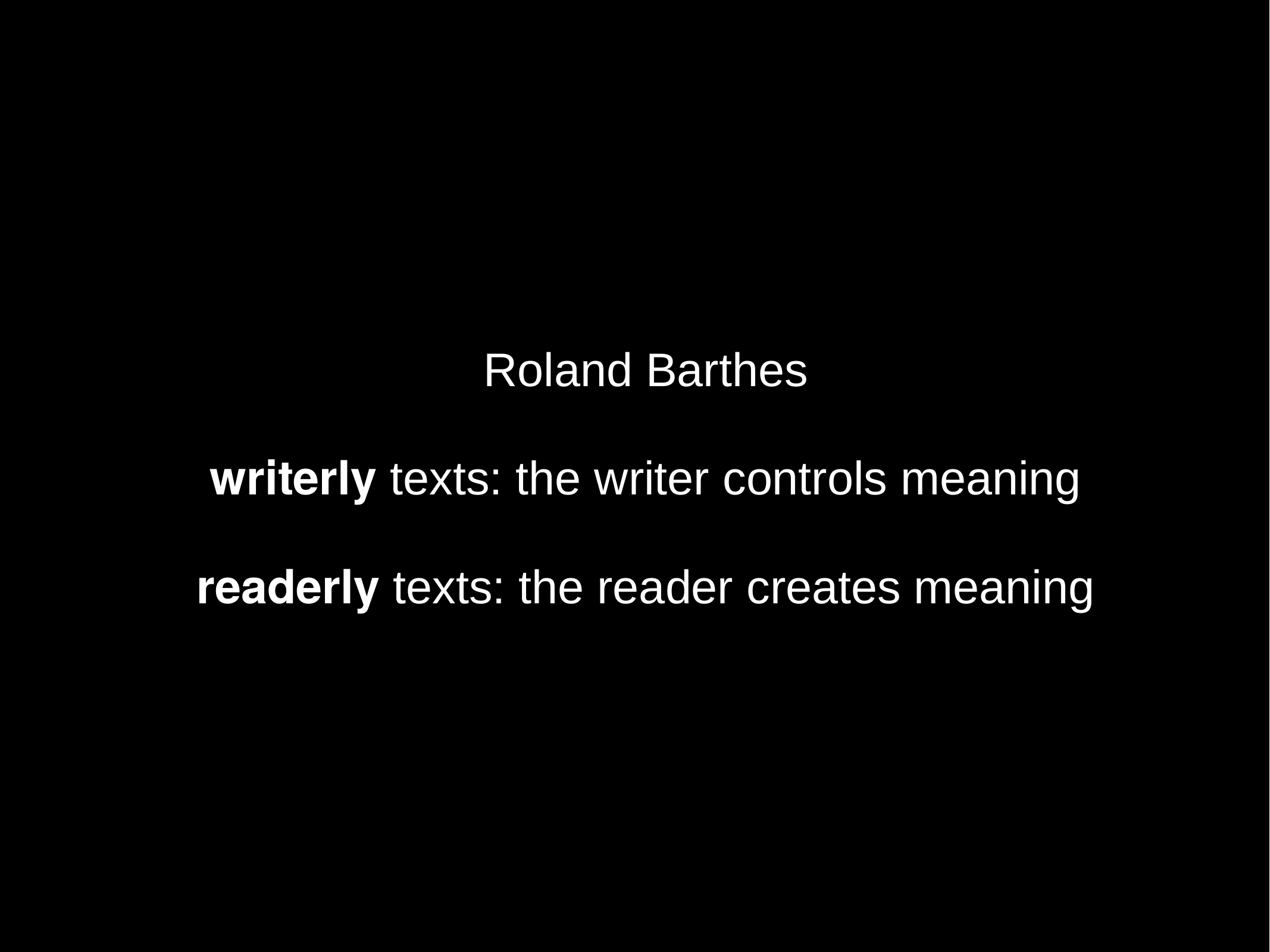

Roland Barthes
writerly texts: the writer controls meaning
readerly texts: the reader creates meaning